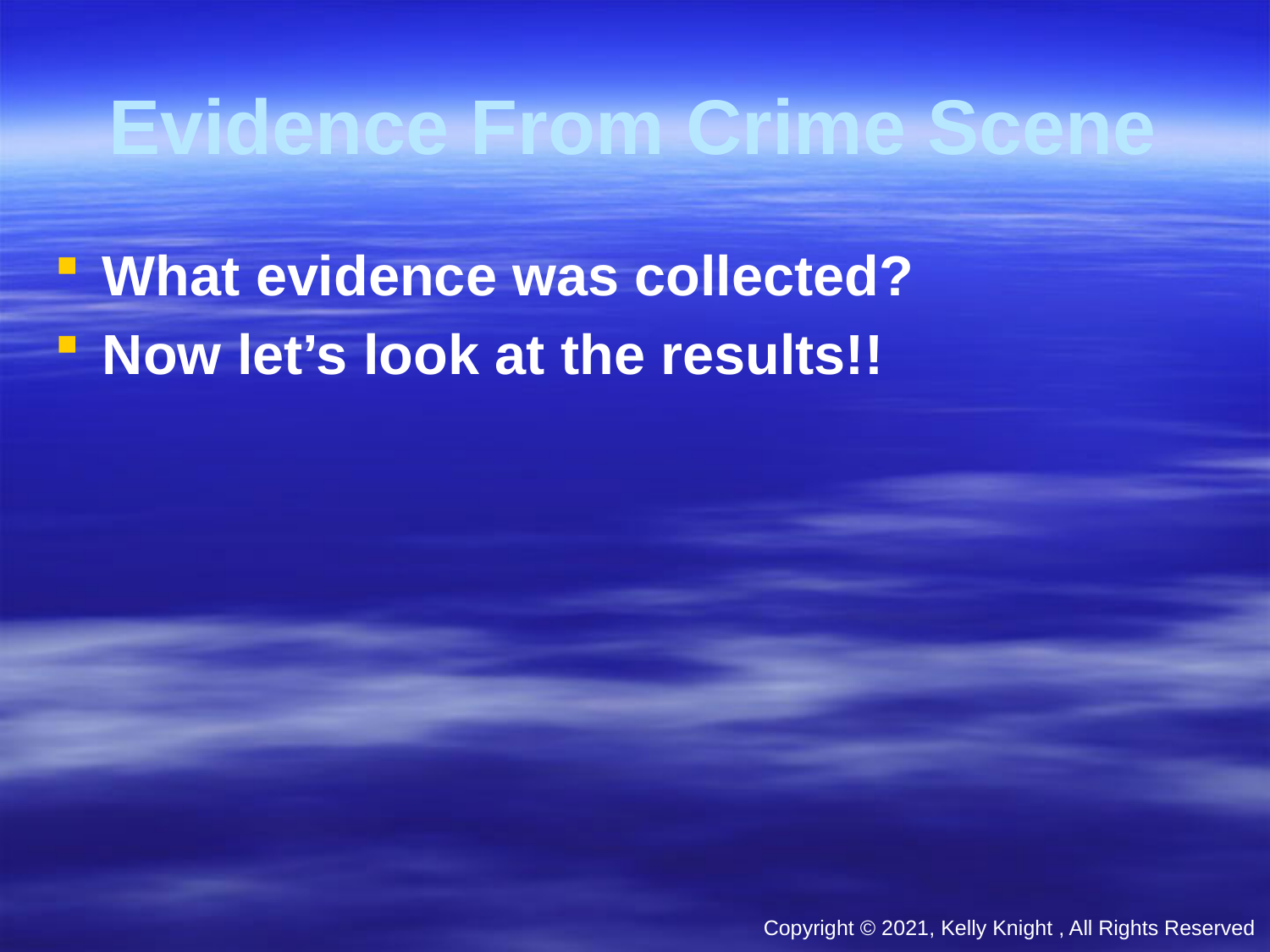

# Evidence From Crime Scene
What evidence was collected?
Now let’s look at the results!!
Copyright © 2021, Kelly Knight , All Rights Reserved